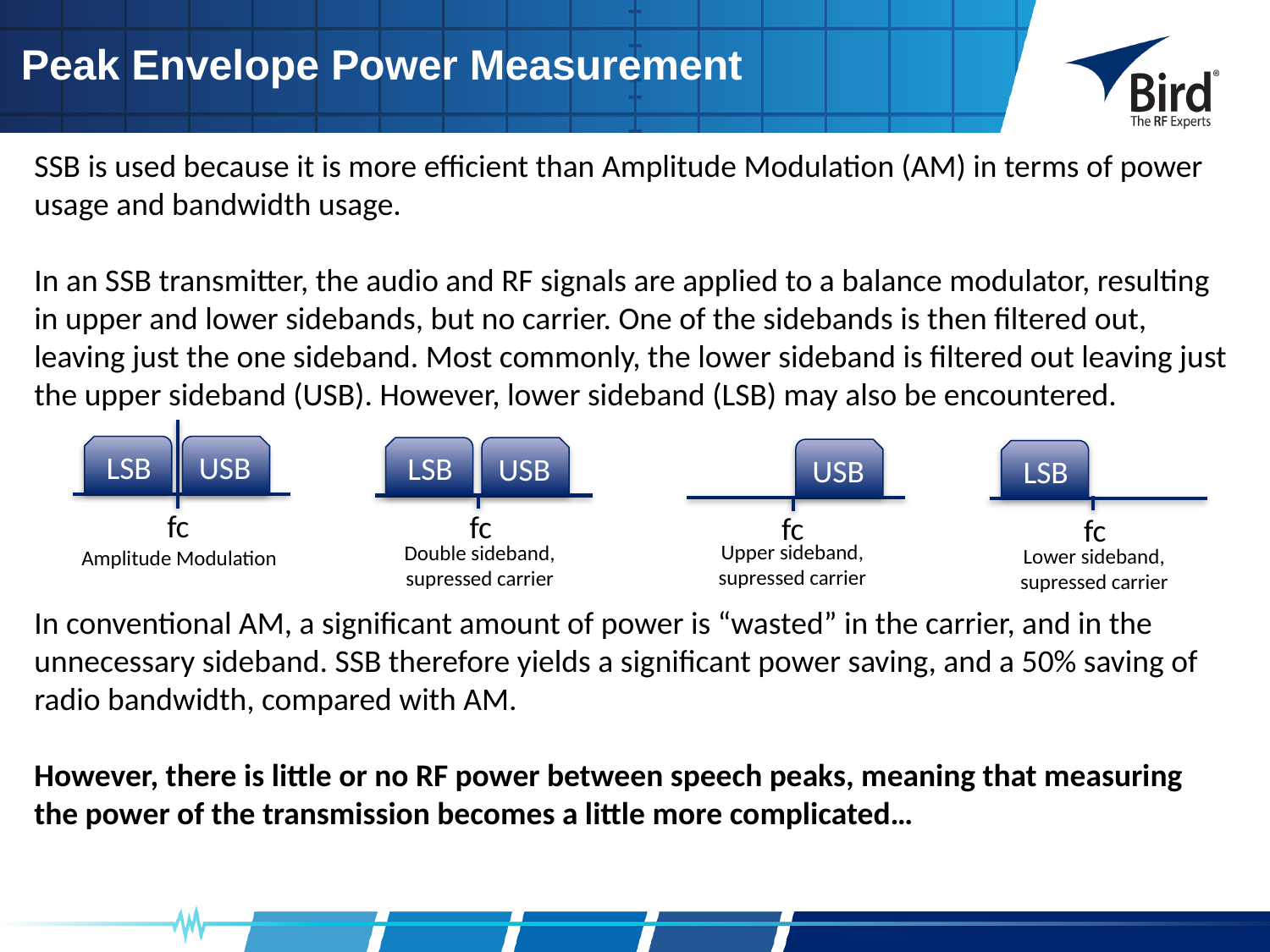

Peak Envelope Power Measurement
SSB is used because it is more efficient than Amplitude Modulation (AM) in terms of power usage and bandwidth usage.

In an SSB transmitter, the audio and RF signals are applied to a balance modulator, resulting in upper and lower sidebands, but no carrier. One of the sidebands is then filtered out, leaving just the one sideband. Most commonly, the lower sideband is filtered out leaving just the upper sideband (USB). However, lower sideband (LSB) may also be encountered.

In conventional AM, a significant amount of power is “wasted” in the carrier, and in the unnecessary sideband. SSB therefore yields a significant power saving, and a 50% saving of radio bandwidth, compared with AM.

However, there is little or no RF power between speech peaks, meaning that measuring the power of the transmission becomes a little more complicated…
LSB
USB
LSB
USB
USB
LSB
fc
fc
fc
fc
Upper sideband, supressed carrier
Double sideband, supressed carrier
Lower sideband, supressed carrier
Amplitude Modulation